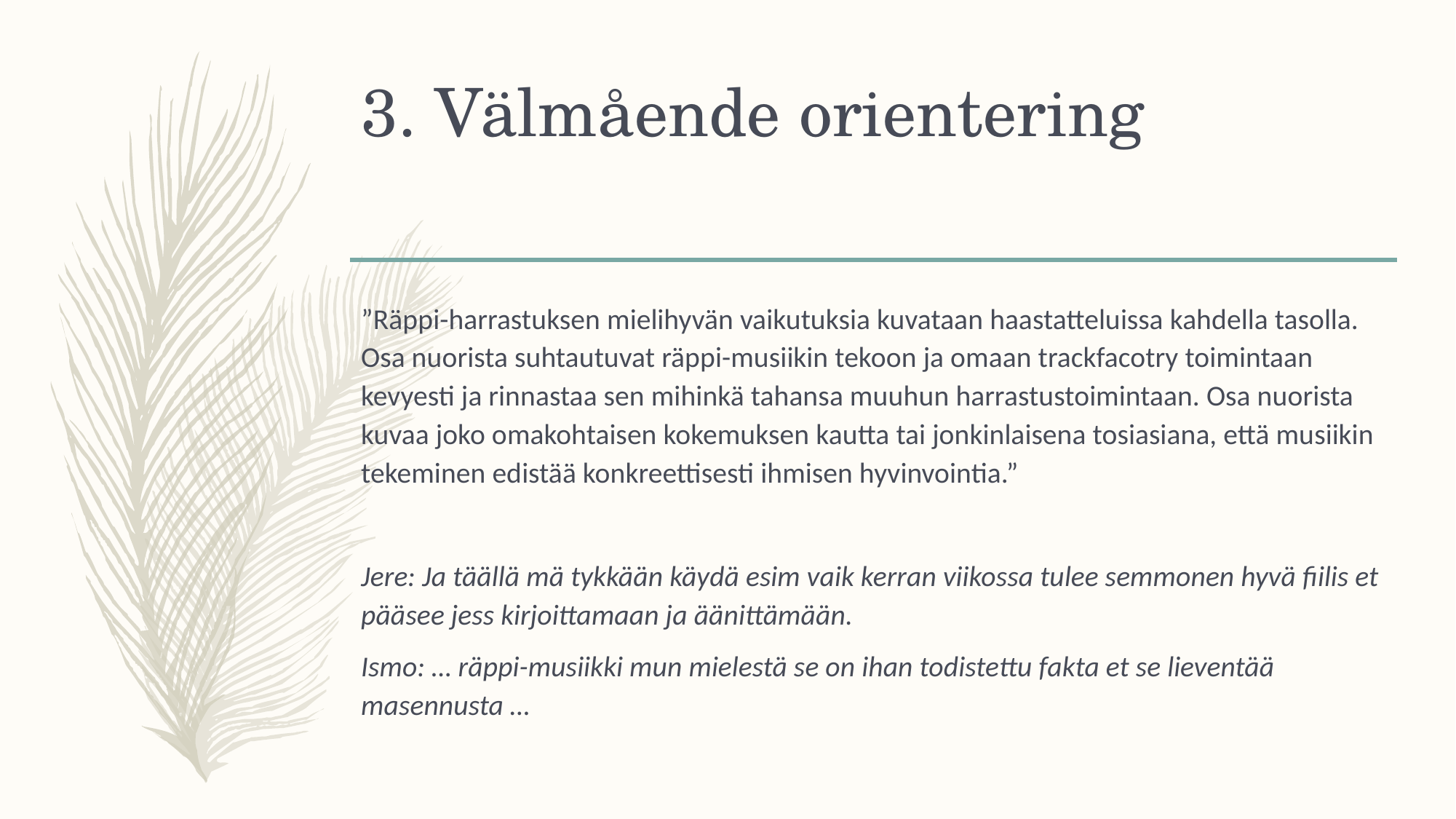

# 3. Välmående orientering
”Räppi-harrastuksen mielihyvän vaikutuksia kuvataan haastatteluissa kahdella tasolla. Osa nuorista suhtautuvat räppi-musiikin tekoon ja omaan trackfacotry toimintaan kevyesti ja rinnastaa sen mihinkä tahansa muuhun harrastustoimintaan. Osa nuorista kuvaa joko omakohtaisen kokemuksen kautta tai jonkinlaisena tosiasiana, että musiikin tekeminen edistää konkreettisesti ihmisen hyvinvointia.”

Jere: Ja täällä mä tykkään käydä esim vaik kerran viikossa tulee semmonen hyvä fiilis et pääsee jess kirjoittamaan ja äänittämään.
Ismo: … räppi-musiikki mun mielestä se on ihan todistettu fakta et se lieventää masennusta …